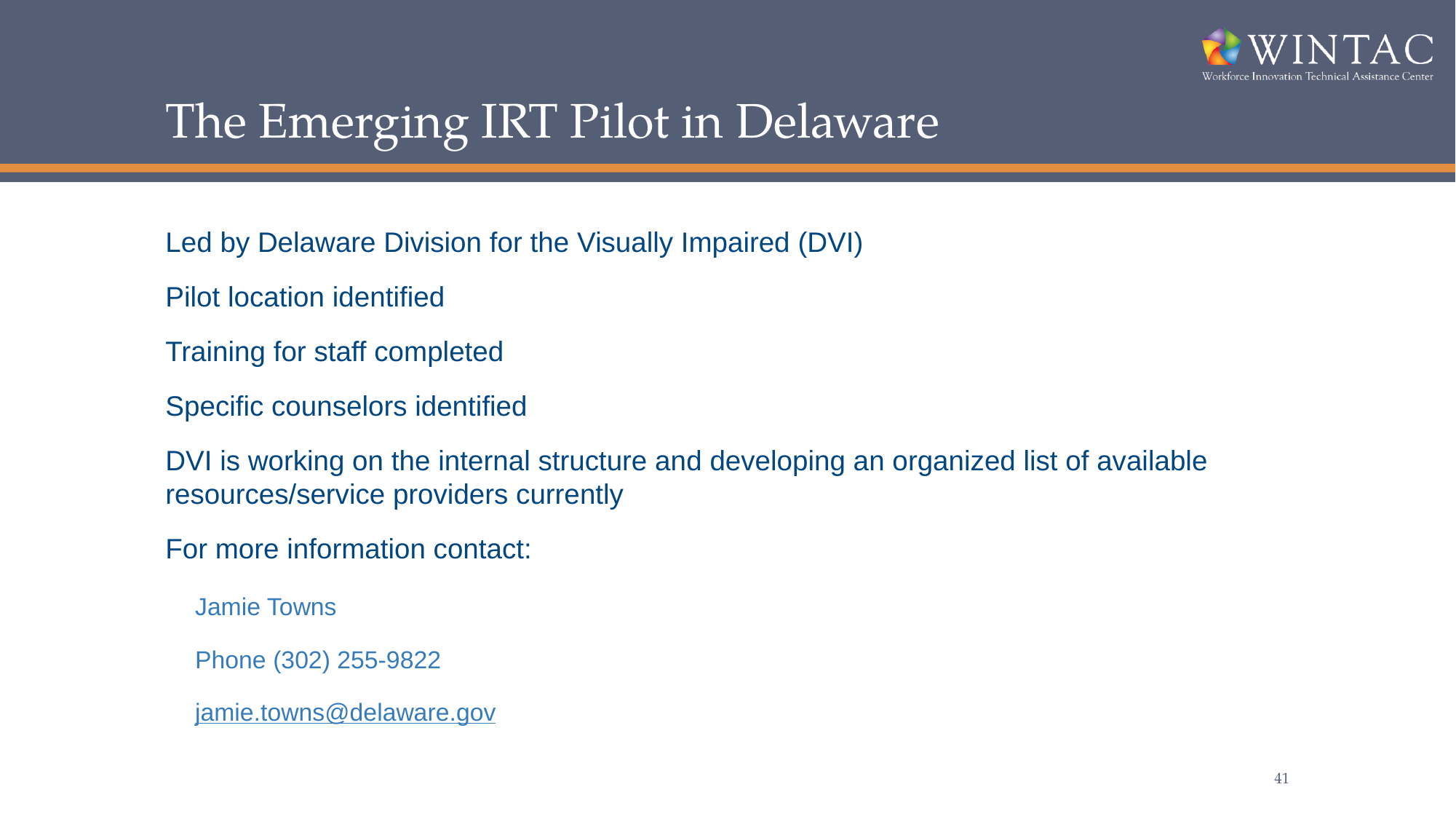

# The Emerging IRT Pilot in Delaware
Led by Delaware Division for the Visually Impaired (DVI)
Pilot location identified
Training for staff completed
Specific counselors identified
DVI is working on the internal structure and developing an organized list of available resources/service providers currently
For more information contact:

Jamie Towns

Phone (302) 255-9822

jamie.towns@delaware.gov

41